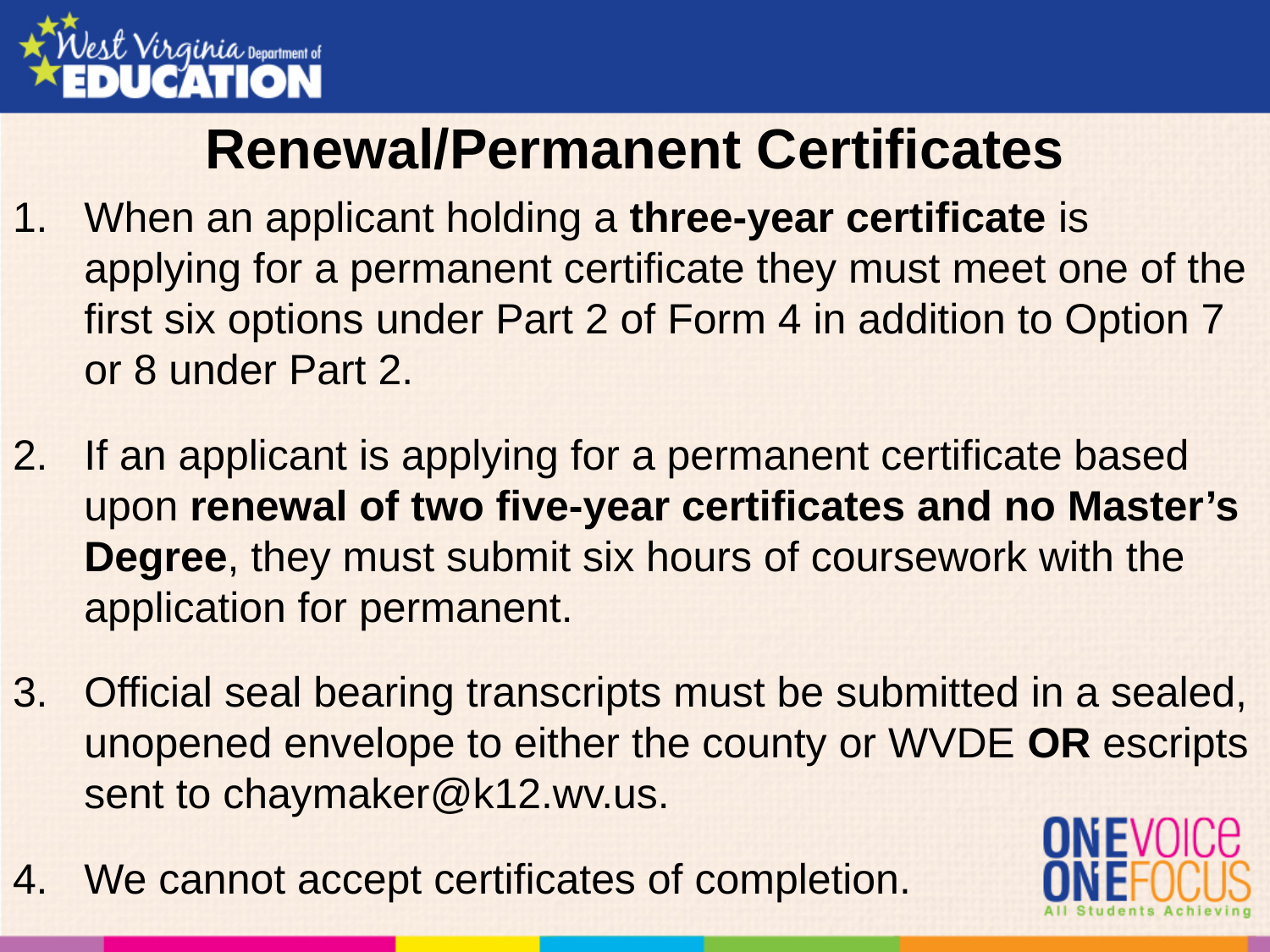

# Renewal/Permanent Certificates
When an applicant holding a three-year certificate is applying for a permanent certificate they must meet one of the first six options under Part 2 of Form 4 in addition to Option 7 or 8 under Part 2.

If an applicant is applying for a permanent certificate based upon renewal of two five-year certificates and no Master’s Degree, they must submit six hours of coursework with the application for permanent.

Official seal bearing transcripts must be submitted in a sealed, unopened envelope to either the county or WVDE OR escripts sent to chaymaker@k12.wv.us.

We cannot accept certificates of completion.